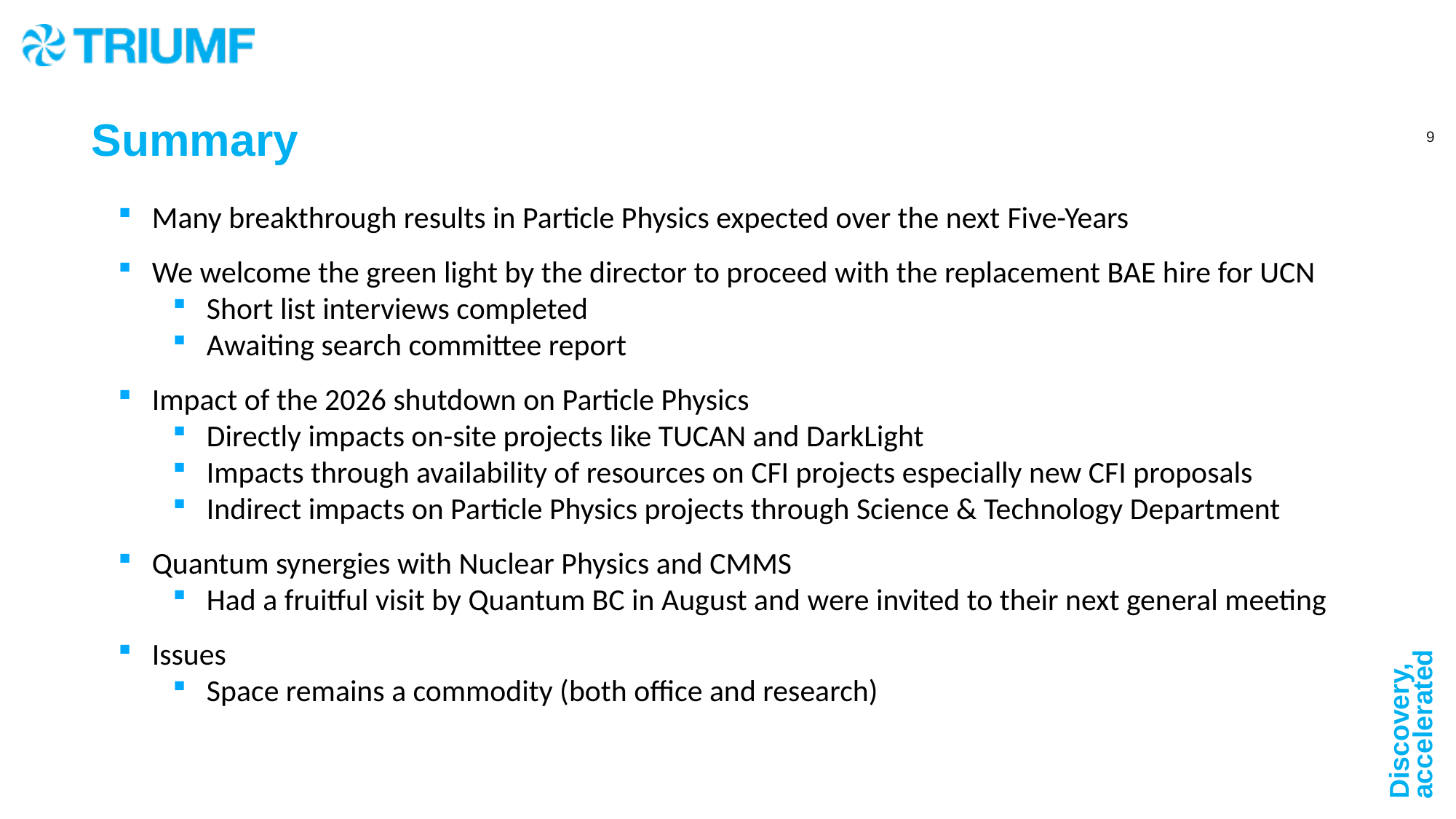

# Summary
Many breakthrough results in Particle Physics expected over the next Five-Years

We welcome the green light by the director to proceed with the replacement BAE hire for UCN
Short list interviews completed
Awaiting search committee report

Impact of the 2026 shutdown on Particle Physics
Directly impacts on-site projects like TUCAN and DarkLight
Impacts through availability of resources on CFI projects especially new CFI proposals
Indirect impacts on Particle Physics projects through Science & Technology Department

Quantum synergies with Nuclear Physics and CMMS
Had a fruitful visit by Quantum BC in August and were invited to their next general meeting

Issues
Space remains a commodity (both office and research)